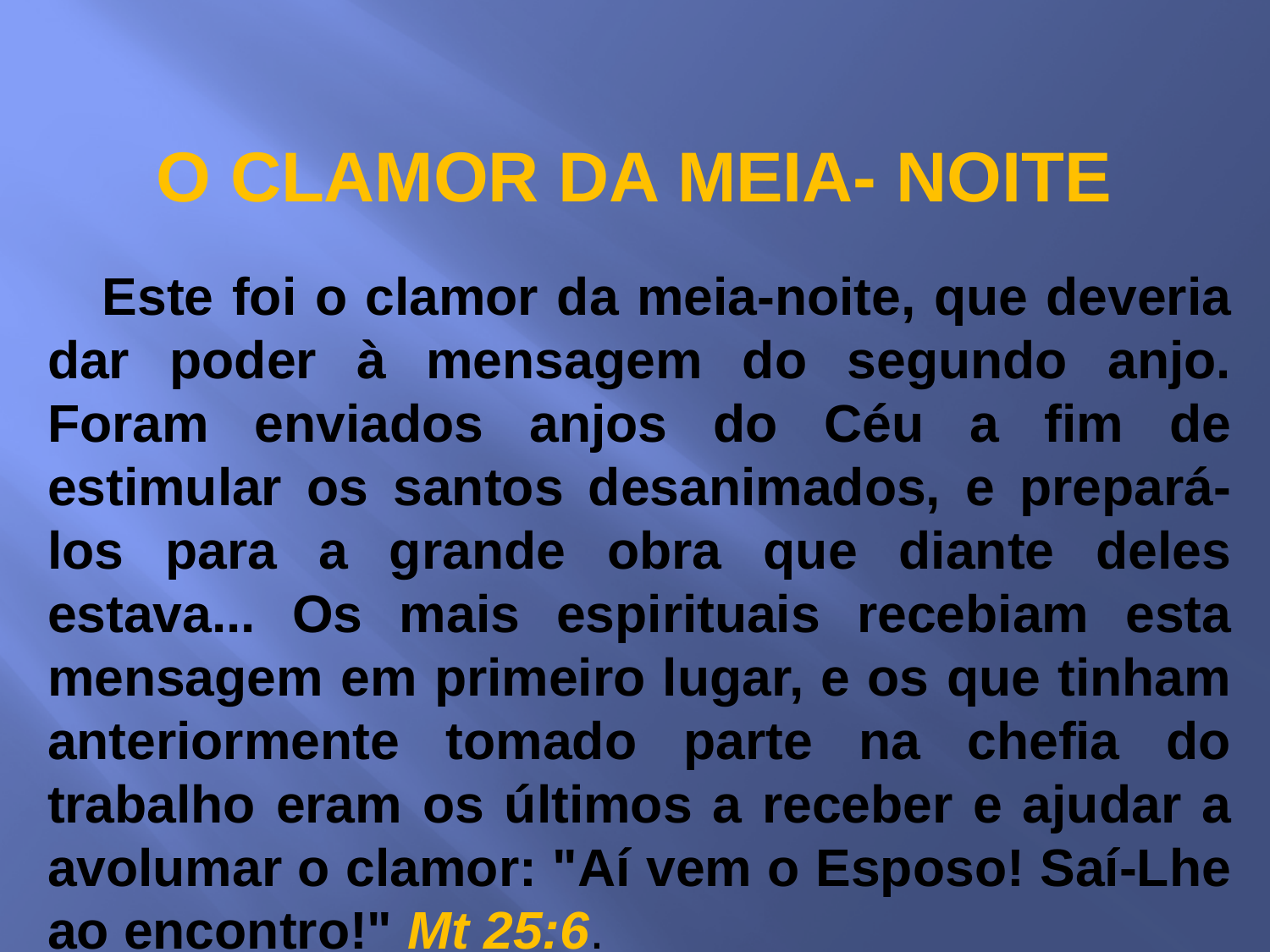

O CLAMOR DA MEIA- NOITE
   Este foi o clamor da meia-noite, que deveria dar poder à mensagem do segundo anjo. Foram enviados anjos do Céu a fim de estimular os santos desanimados, e prepará-los para a grande obra que diante deles estava... Os mais espirituais recebiam esta mensagem em primeiro lugar, e os que tinham anteriormente tomado parte na chefia do trabalho eram os últimos a receber e ajudar a avolumar o clamor: "Aí vem o Esposo! Saí-Lhe ao encontro!" Mt 25:6.